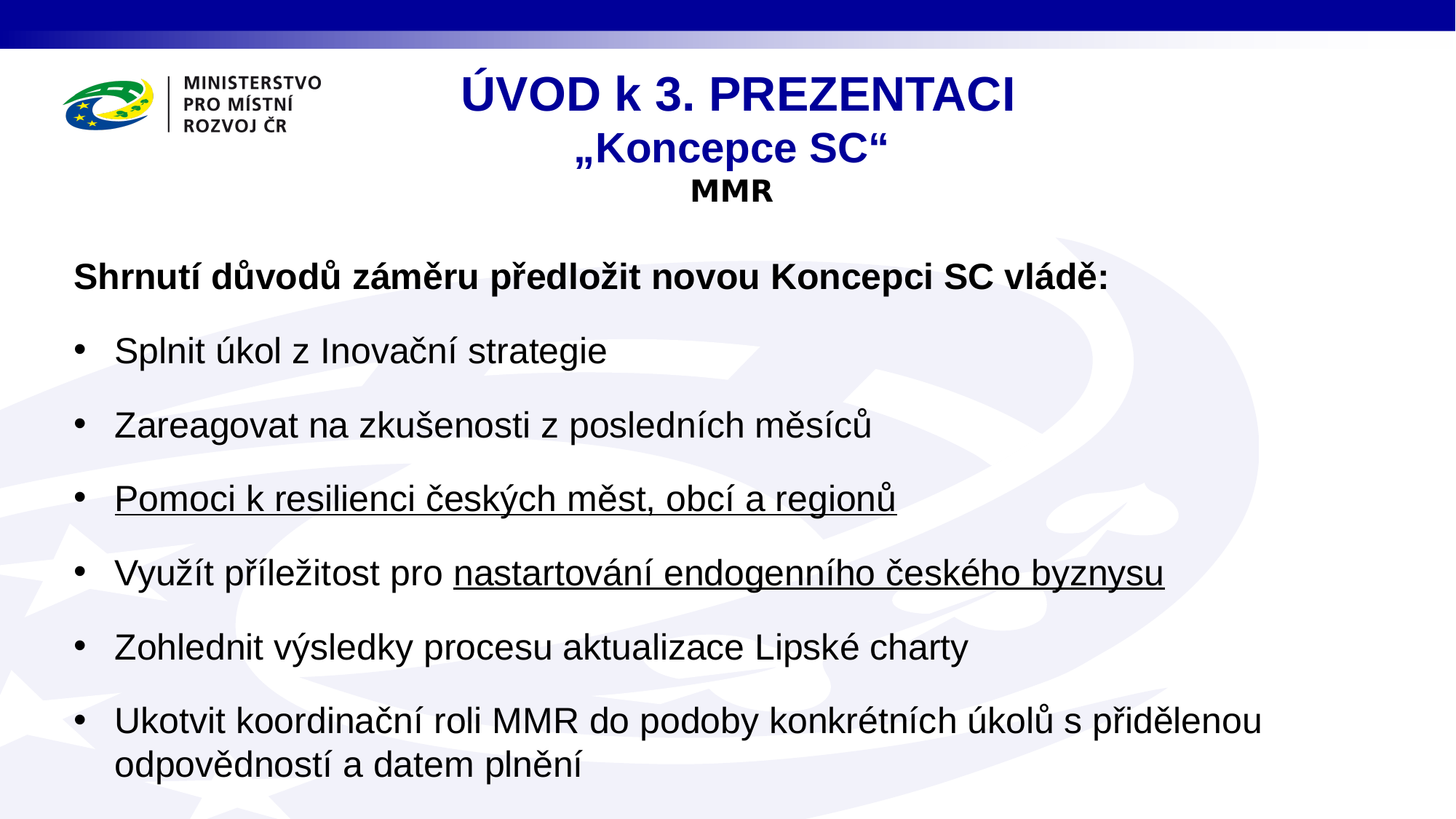

ÚVOD k 3. PREZENTACI
„Koncepce SC“
MMR
Shrnutí důvodů záměru předložit novou Koncepci SC vládě:
Splnit úkol z Inovační strategie
Zareagovat na zkušenosti z posledních měsíců
Pomoci k resilienci českých měst, obcí a regionů
Využít příležitost pro nastartování endogenního českého byznysu
Zohlednit výsledky procesu aktualizace Lipské charty
Ukotvit koordinační roli MMR do podoby konkrétních úkolů s přidělenou odpovědností a datem plnění